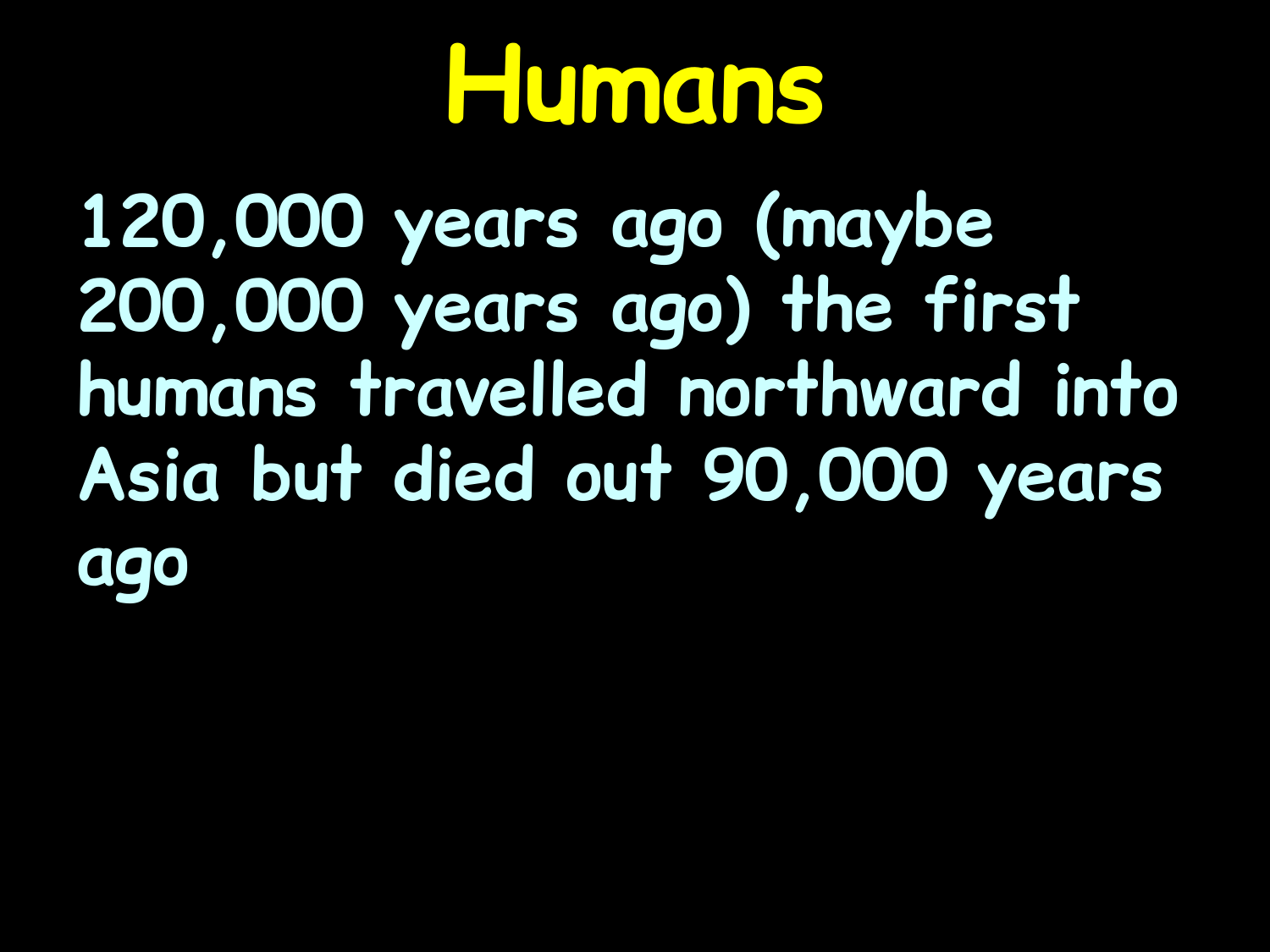

# Humans
120,000 years ago (maybe 200,000 years ago) the first humans travelled northward into Asia but died out 90,000 years ago